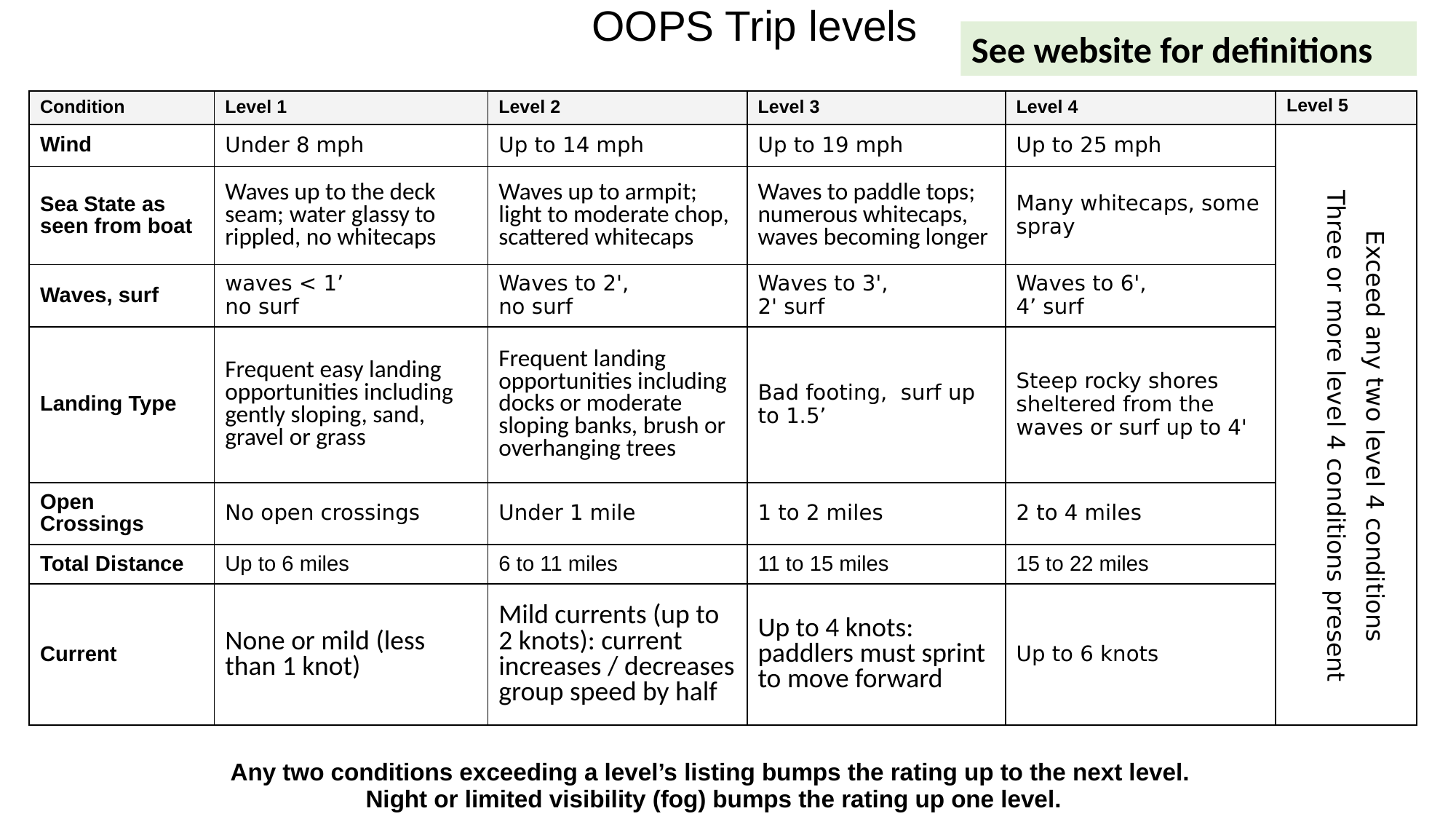

OOPS Trip levels
See website for definitions
| Condition | Level 1 | Level 2 | Level 3 | Level 4 | Level 5 |
| --- | --- | --- | --- | --- | --- |
| Wind | Under 8 mph | Up to 14 mph | Up to 19 mph | Up to 25 mph |  |
| Sea State as seen from boat | Waves up to the deck seam; water glassy to rippled, no whitecaps | Waves up to armpit; light to moderate chop, scattered whitecaps | Waves to paddle tops; numerous whitecaps, waves becoming longer | Many whitecaps, some spray |  |
| Waves, surf | waves < 1’ no surf | Waves to 2', no surf | Waves to 3', 2' surf | Waves to 6', 4’ surf |  |
| Landing Type | Frequent easy landing opportunities including gently sloping, sand, gravel or grass | Frequent landing opportunities including docks or moderate sloping banks, brush or overhanging trees | Bad footing, surf up to 1.5’ | Steep rocky shores sheltered from the waves or surf up to 4' |  |
| Open Crossings | No open crossings | Under 1 mile | 1 to 2 miles | 2 to 4 miles |  |
| Total Distance | Up to 6 miles | 6 to 11 miles | 11 to 15 miles | 15 to 22 miles |  |
| Current | None or mild (less than 1 knot) | Mild currents (up to 2 knots): current increases / decreases group speed by half | Up to 4 knots: paddlers must sprint to move forward | Up to 6 knots |  |
Exceed any two level 4 conditions
Three or more level 4 conditions present
Any two conditions exceeding a level’s listing bumps the rating up to the next level.
Night or limited visibility (fog) bumps the rating up one level.